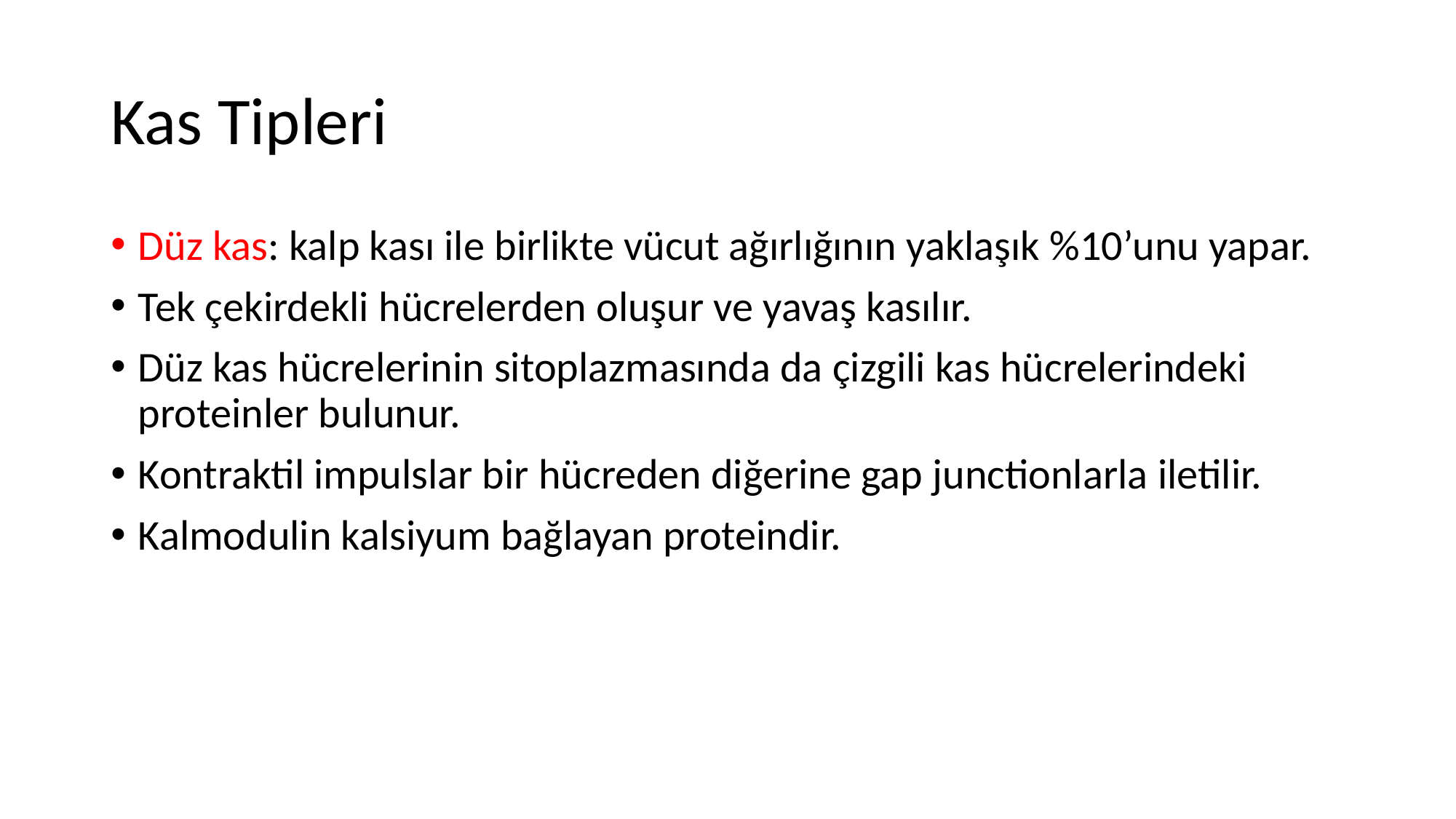

# Kas Tipleri
Düz kas: kalp kası ile birlikte vücut ağırlığının yaklaşık %10’unu yapar.
Tek çekirdekli hücrelerden oluşur ve yavaş kasılır.
Düz kas hücrelerinin sitoplazmasında da çizgili kas hücrelerindeki proteinler bulunur.
Kontraktil impulslar bir hücreden diğerine gap junctionlarla iletilir.
Kalmodulin kalsiyum bağlayan proteindir.